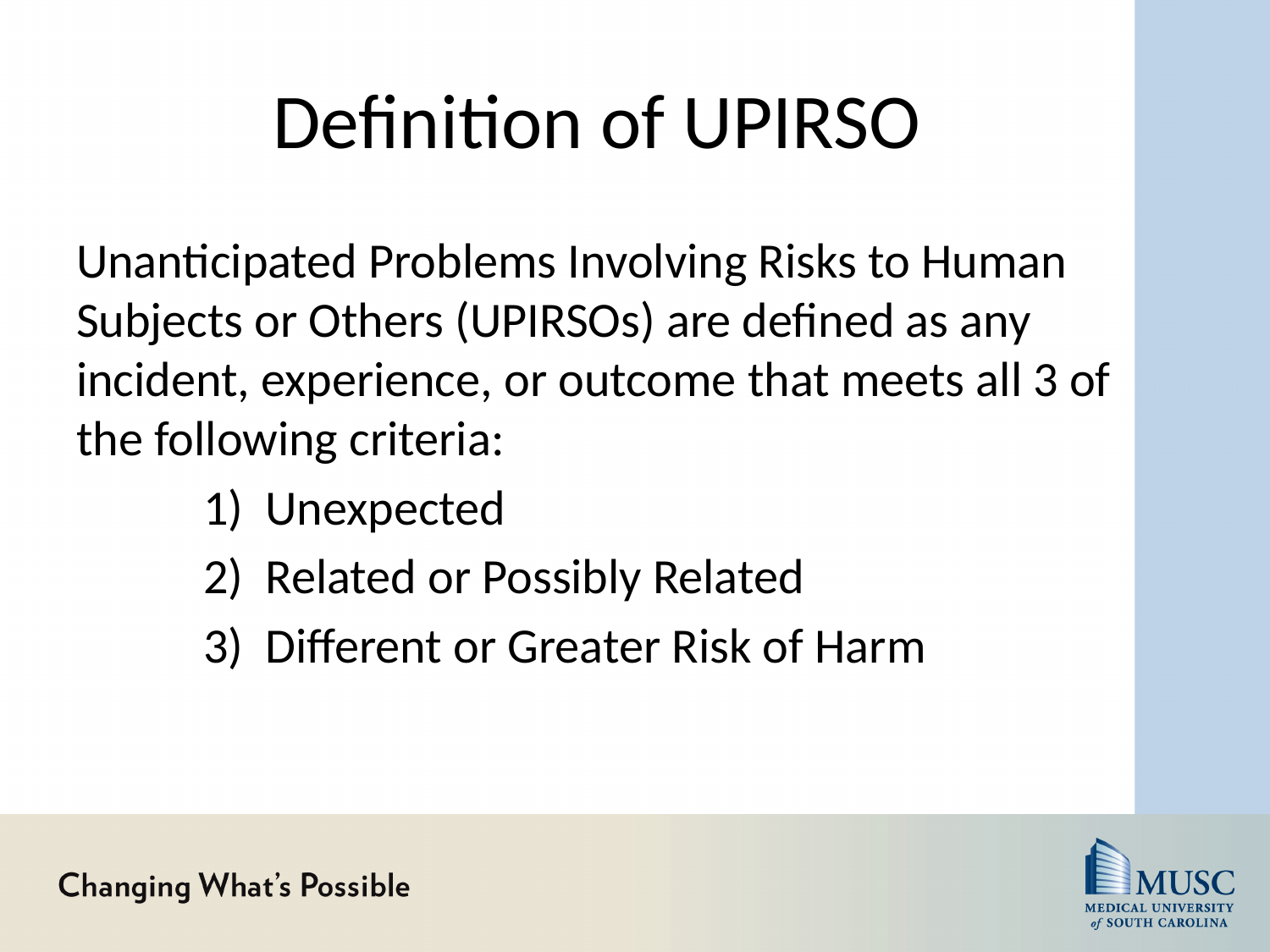

# Definition of UPIRSO
Unanticipated Problems Involving Risks to Human Subjects or Others (UPIRSOs) are defined as any incident, experience, or outcome that meets all 3 of the following criteria:
	1)  Unexpected
	2)  Related or Possibly Related
	3)  Different or Greater Risk of Harm